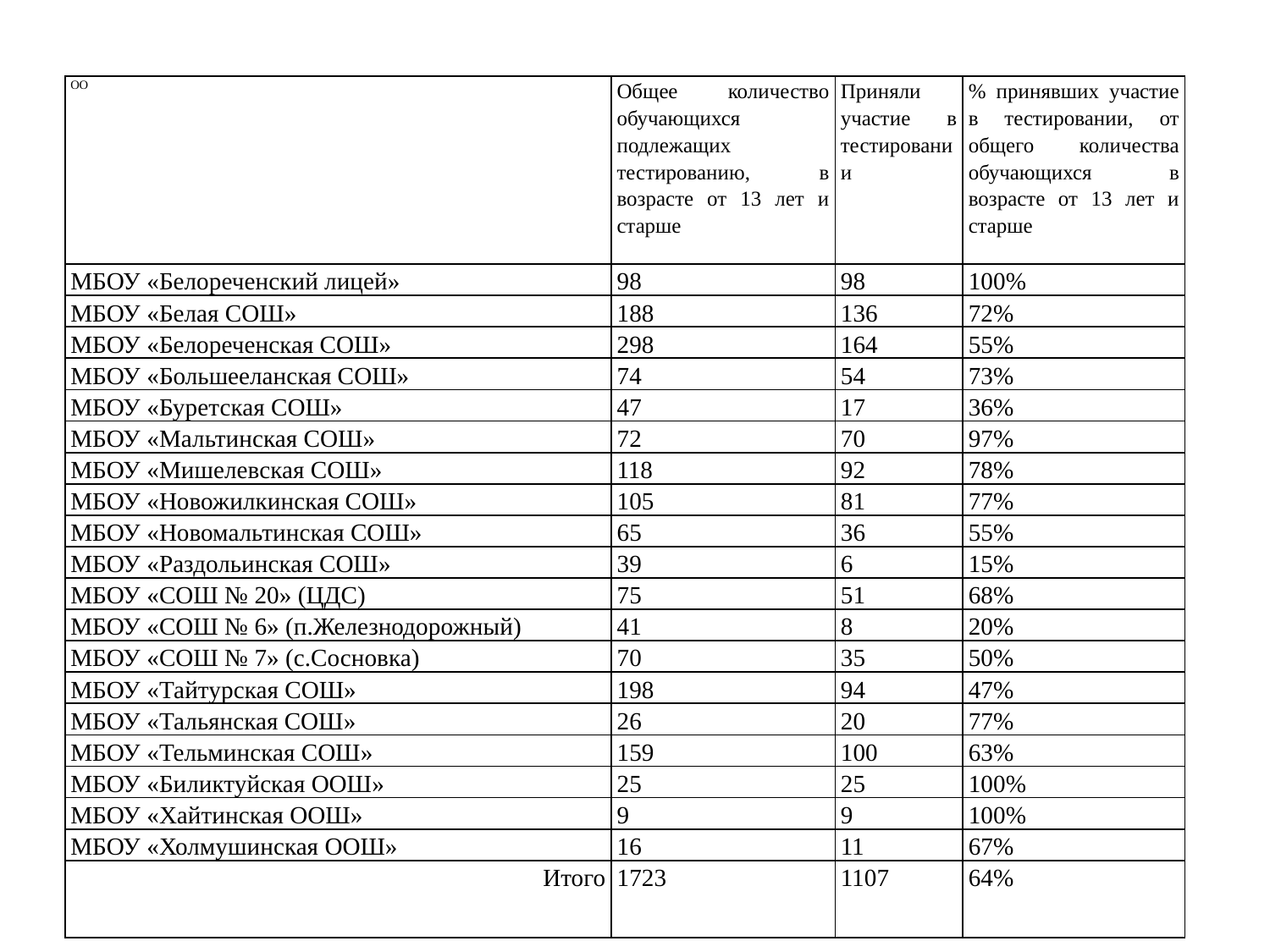

| ОО | Общее количество обучающихся подлежащих тестированию, в возрасте от 13 лет и старше | Приняли участие в тестировании | % принявших участие в тестировании, от общего количества обучающихся в возрасте от 13 лет и старше |
| --- | --- | --- | --- |
| МБОУ «Белореченский лицей» | 98 | 98 | 100% |
| МБОУ «Белая СОШ» | 188 | 136 | 72% |
| МБОУ «Белореченская СОШ» | 298 | 164 | 55% |
| МБОУ «Большееланская СОШ» | 74 | 54 | 73% |
| МБОУ «Буретская СОШ» | 47 | 17 | 36% |
| МБОУ «Мальтинская СОШ» | 72 | 70 | 97% |
| МБОУ «Мишелевская СОШ» | 118 | 92 | 78% |
| МБОУ «Новожилкинская СОШ» | 105 | 81 | 77% |
| МБОУ «Новомальтинская СОШ» | 65 | 36 | 55% |
| МБОУ «Раздольинская СОШ» | 39 | 6 | 15% |
| МБОУ «СОШ № 20» (ЦДС) | 75 | 51 | 68% |
| МБОУ «СОШ № 6» (п.Железнодорожный) | 41 | 8 | 20% |
| МБОУ «СОШ № 7» (с.Сосновка) | 70 | 35 | 50% |
| МБОУ «Тайтурская СОШ» | 198 | 94 | 47% |
| МБОУ «Тальянская СОШ» | 26 | 20 | 77% |
| МБОУ «Тельминская СОШ» | 159 | 100 | 63% |
| МБОУ «Биликтуйская ООШ» | 25 | 25 | 100% |
| МБОУ «Хайтинская ООШ» | 9 | 9 | 100% |
| МБОУ «Холмушинская ООШ» | 16 | 11 | 67% |
| Итого | 1723 | 1107 | 64% |